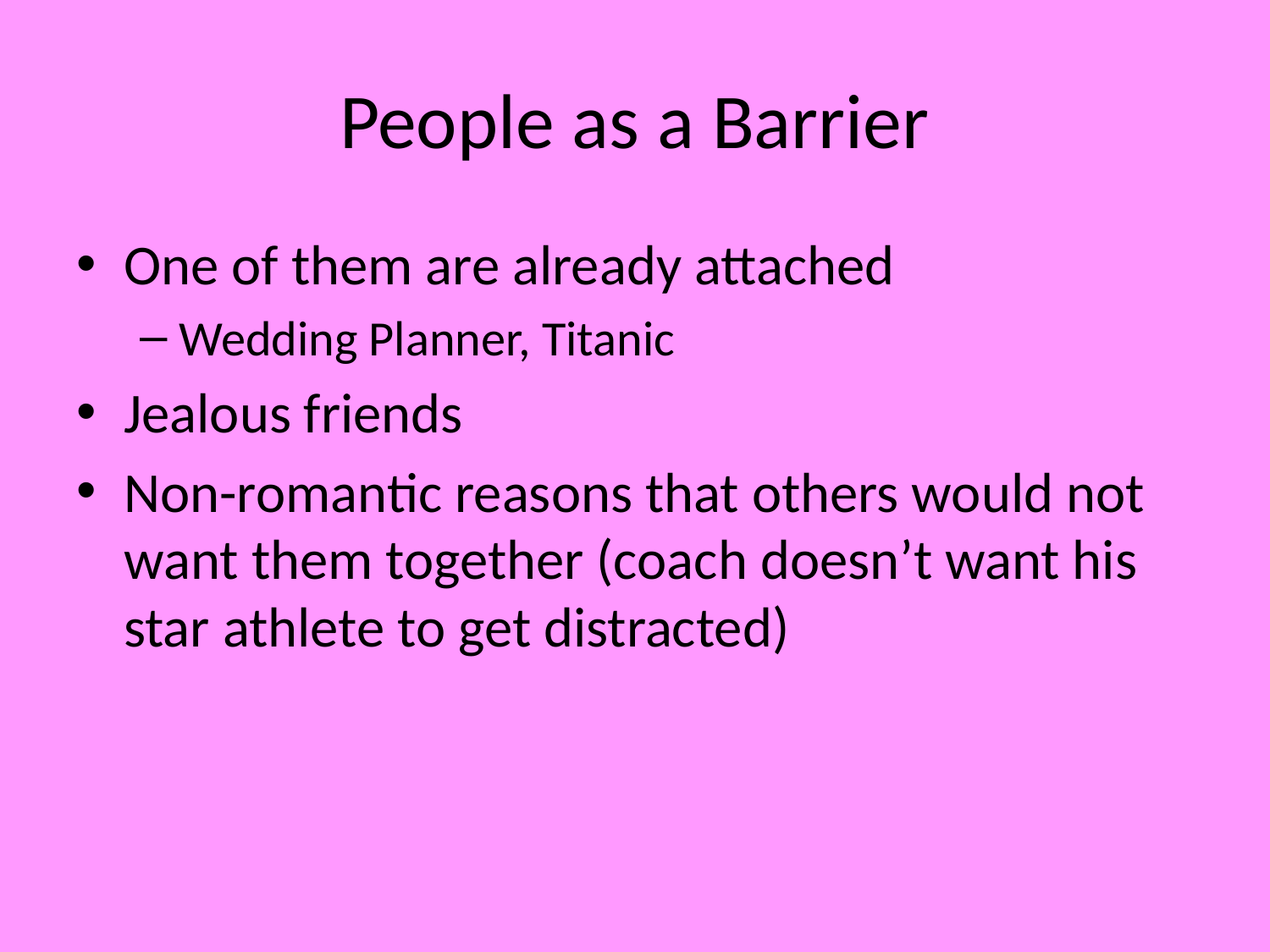

# People as a Barrier
One of them are already attached
Wedding Planner, Titanic
Jealous friends
Non-romantic reasons that others would not want them together (coach doesn’t want his star athlete to get distracted)